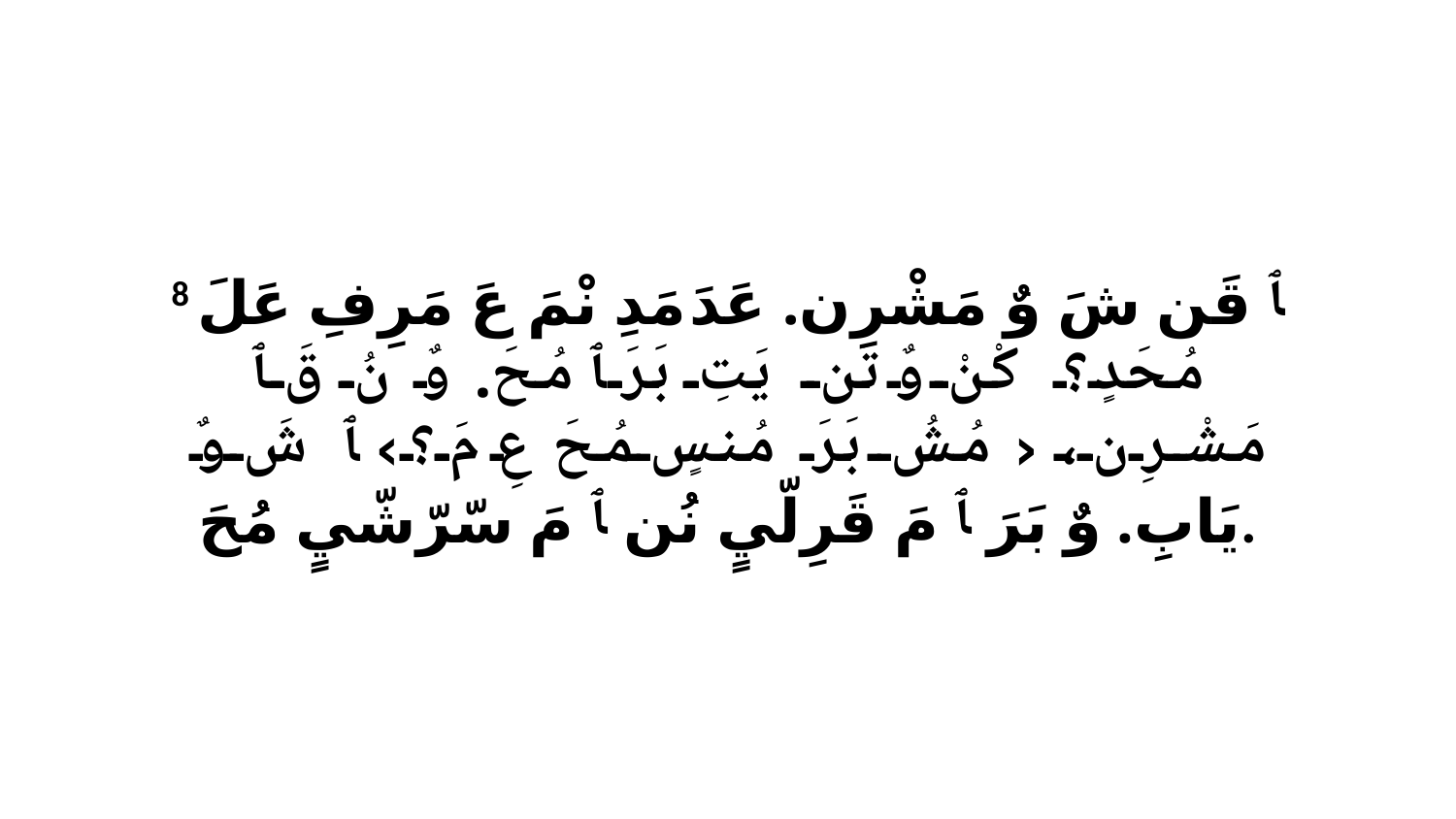

8 ﭑ قَن شَ وٌ مَشْرِن. عَدَ مَدِ نْمَ عَ مَرِفِ عَلَ مُحَدٍ؟ كْنْ وٌ تَن يَتِ بَرَ ﭑ مُحَ. وٌ نُ قَ ﭑ مَشْرِن، ‹مُشُ بَرَ مُنسٍ مُحَ عِ مَ؟› ﭑ شَ وٌ يَابِ. وٌ بَرَ ﭑ مَ قَرِلّيٍ نُن ﭑ مَ سّرّشّيٍ مُحَ.